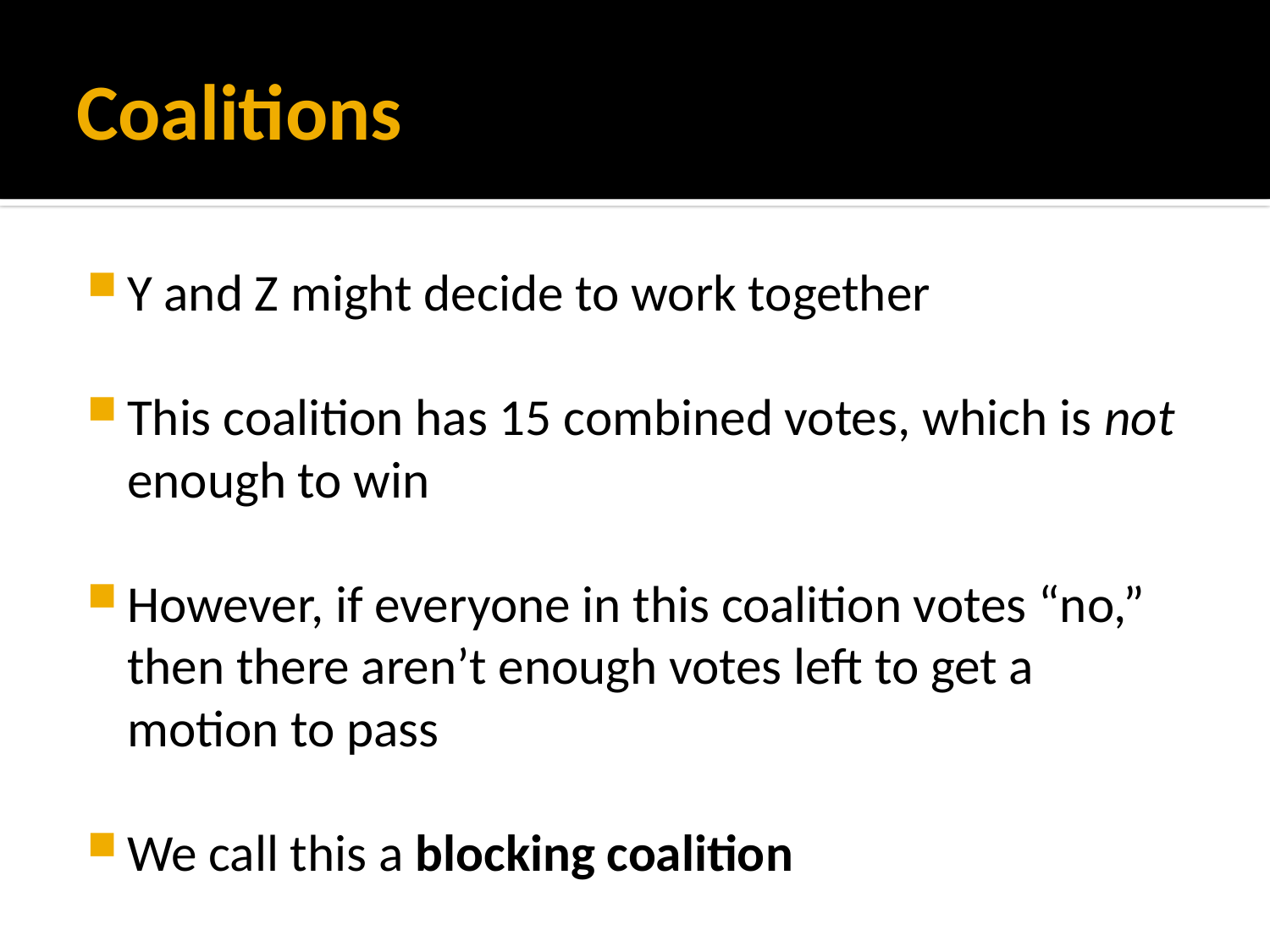

# Coalitions
Y and Z might decide to work together

This coalition has 15 combined votes, which is not enough to win

However, if everyone in this coalition votes “no,” then there aren’t enough votes left to get a motion to pass

We call this a blocking coalition